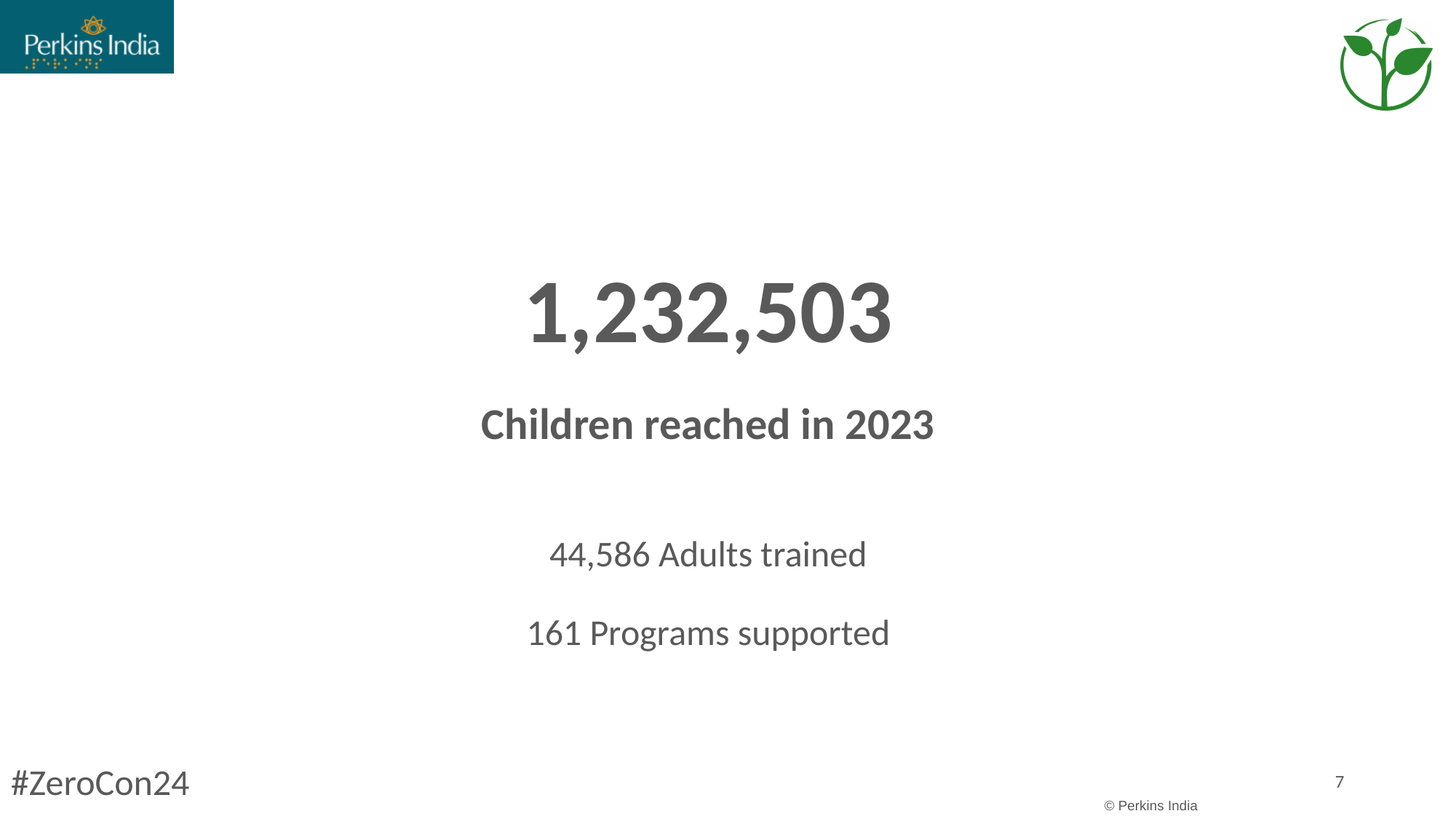

# 1,232,503

Children reached in 2023

44,586 Adults trained

161 Programs supported
#ZeroCon24
7
© Perkins India